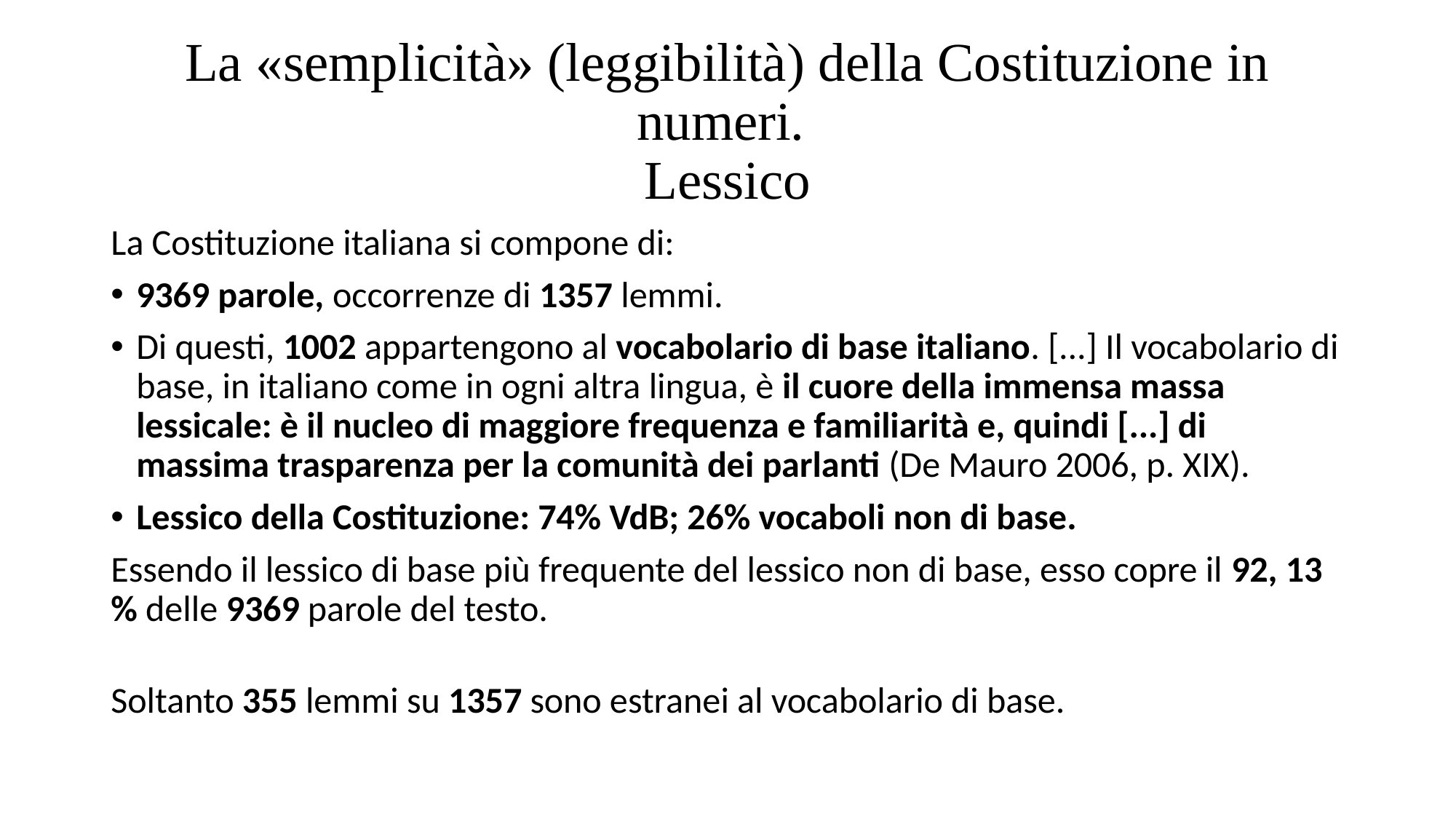

# La «semplicità» (leggibilità) della Costituzione in numeri. Lessico
La Costituzione italiana si compone di:
9369 parole, occorrenze di 1357 lemmi.
Di questi, 1002 appartengono al vocabolario di base italiano. [...] Il vocabolario di base, in italiano come in ogni altra lingua, è il cuore della immensa massa lessicale: è il nucleo di maggiore frequenza e familiarità e, quindi [...] di massima trasparenza per la comunità dei parlanti (De Mauro 2006, p. XIX).
Lessico della Costituzione: 74% VdB; 26% vocaboli non di base.
Essendo il lessico di base più frequente del lessico non di base, esso copre il 92, 13 % delle 9369 parole del testo.
Soltanto 355 lemmi su 1357 sono estranei al vocabolario di base.